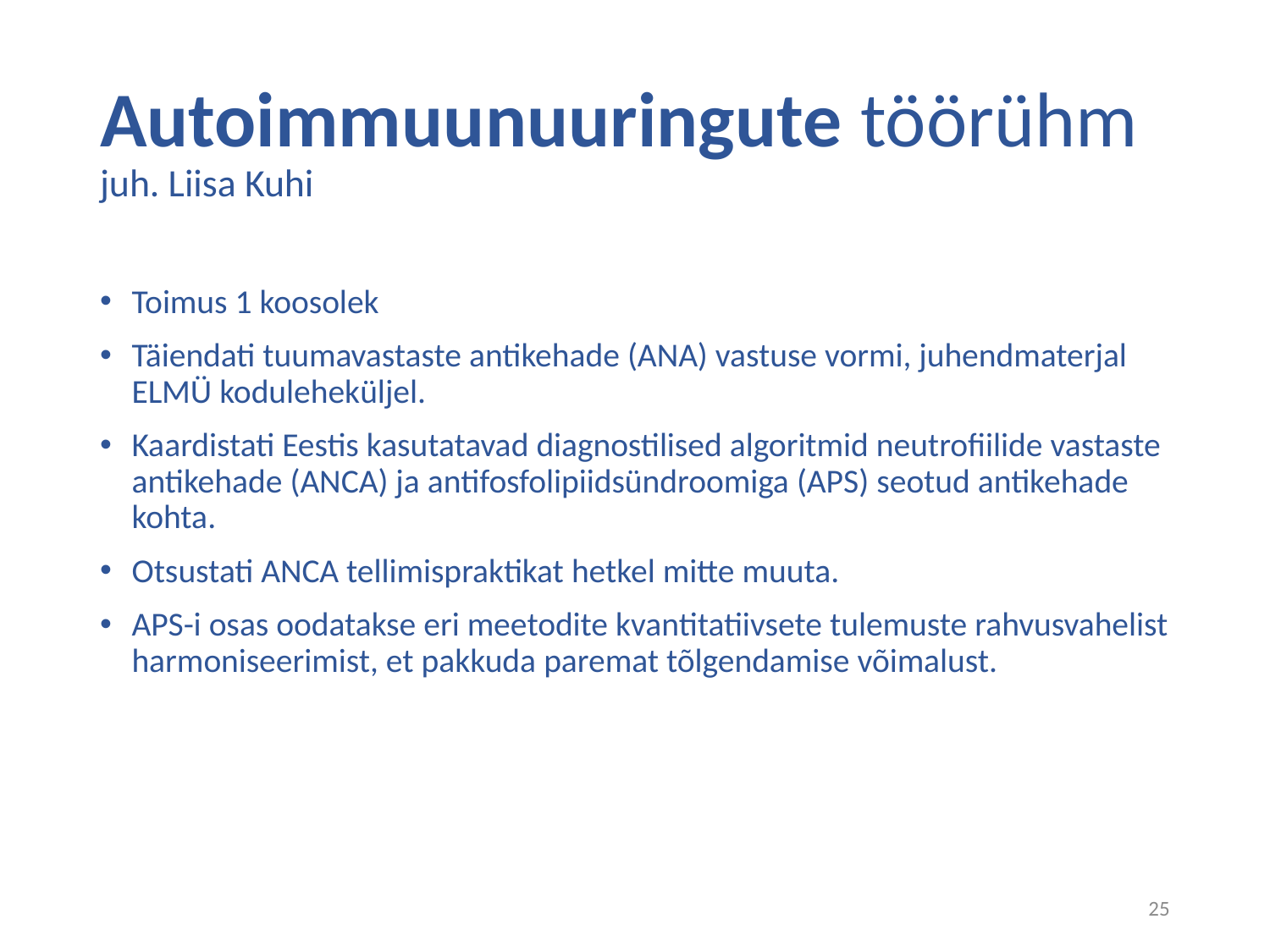

# Autoimmuunuuringute töörühm juh. Liisa Kuhi
Toimus 1 koosolek
Täiendati tuumavastaste antikehade (ANA) vastuse vormi, juhendmaterjal ELMÜ koduleheküljel.
Kaardistati Eestis kasutatavad diagnostilised algoritmid neutrofiilide vastaste antikehade (ANCA) ja antifosfolipiidsündroomiga (APS) seotud antikehade kohta.
Otsustati ANCA tellimispraktikat hetkel mitte muuta.
APS-i osas oodatakse eri meetodite kvantitatiivsete tulemuste rahvusvahelist harmoniseerimist, et pakkuda paremat tõlgendamise võimalust.

25